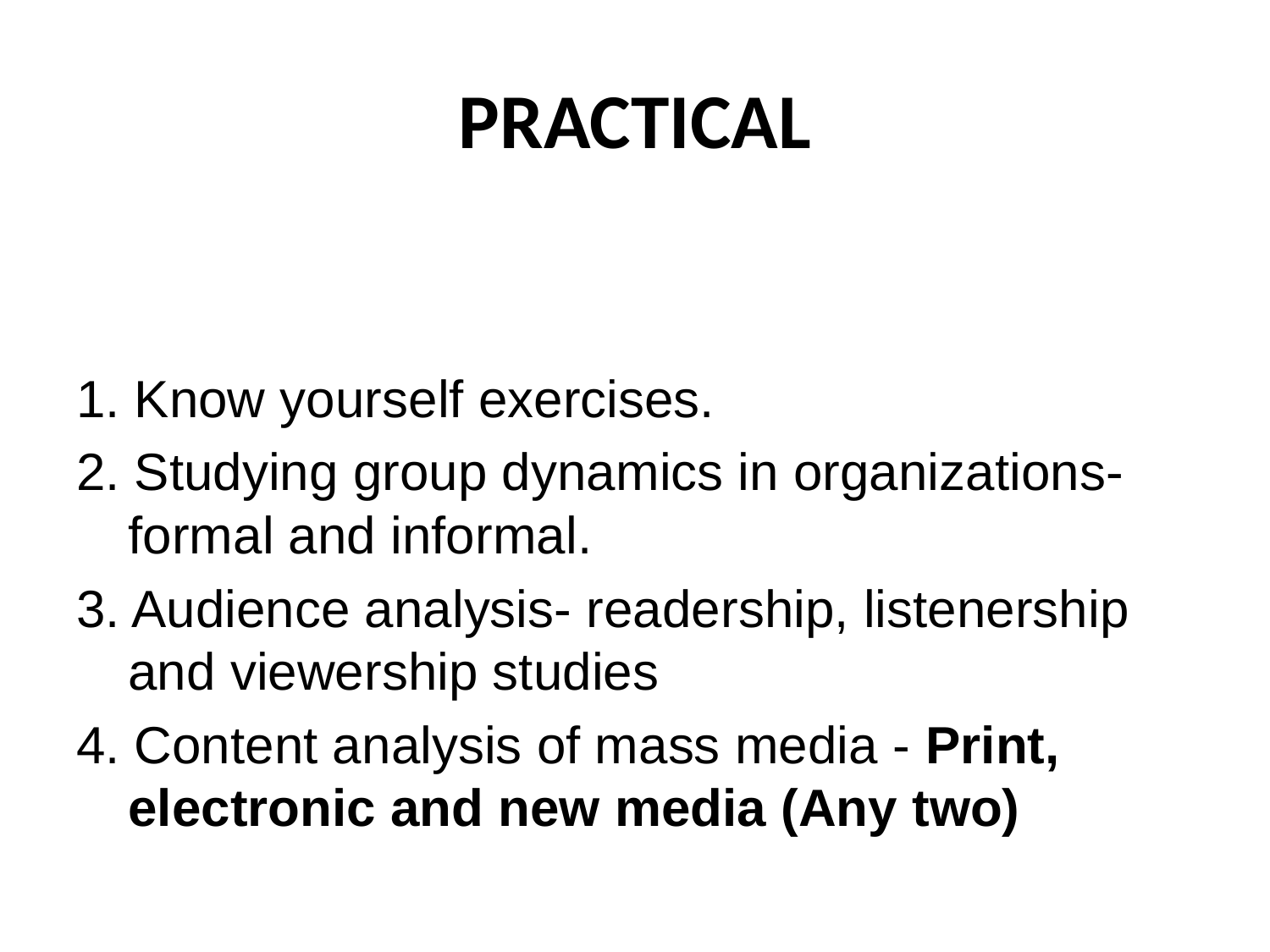

# PRACTICAL

1. Know yourself exercises.
2. Studying group dynamics in organizations- formal and informal.
3. Audience analysis- readership, listenership and viewership studies
4. Content analysis of mass media - Print, electronic and new media (Any two)